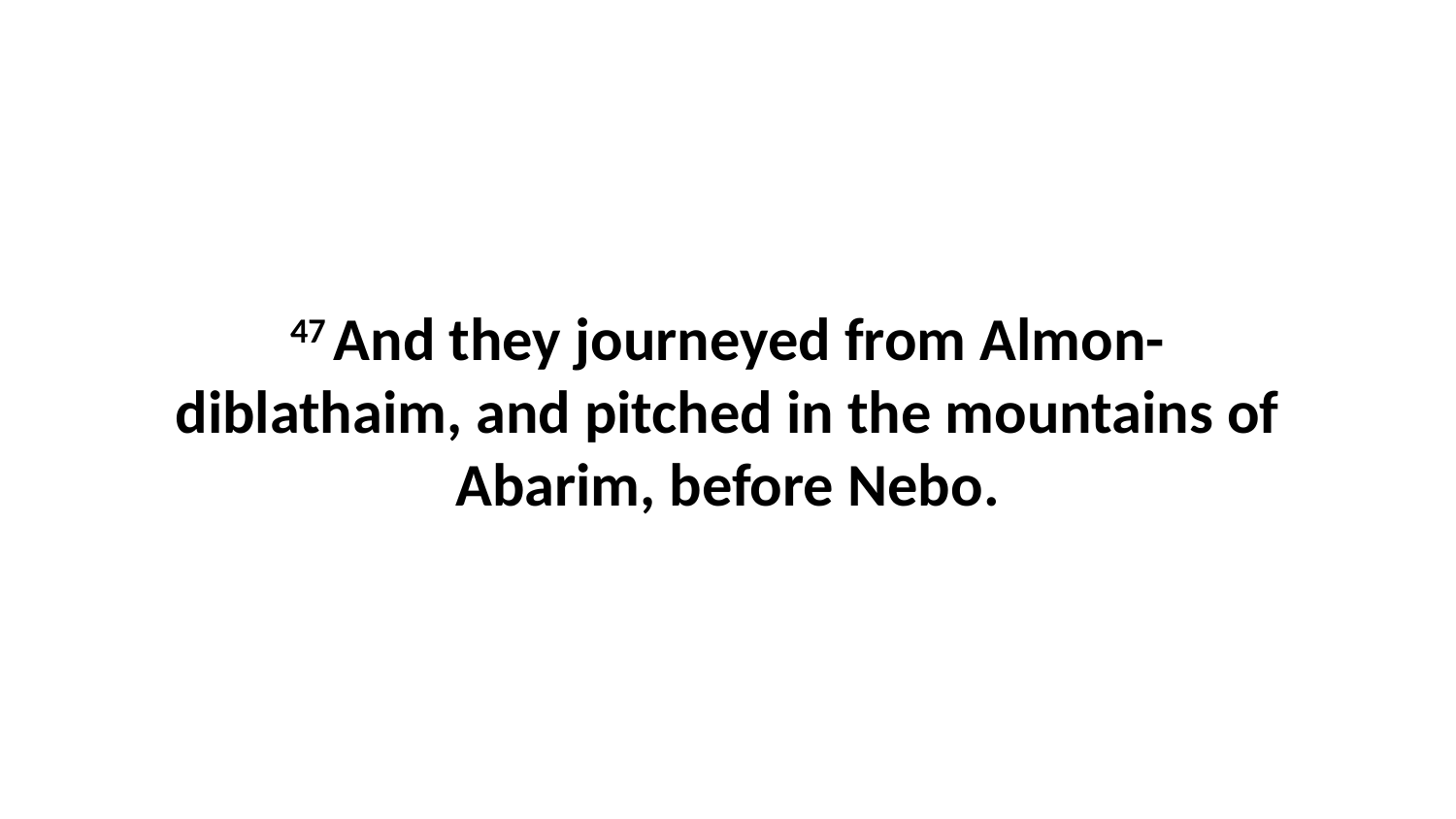

47 And they journeyed from Almon-diblathaim, and pitched in the mountains of Abarim, before Nebo.